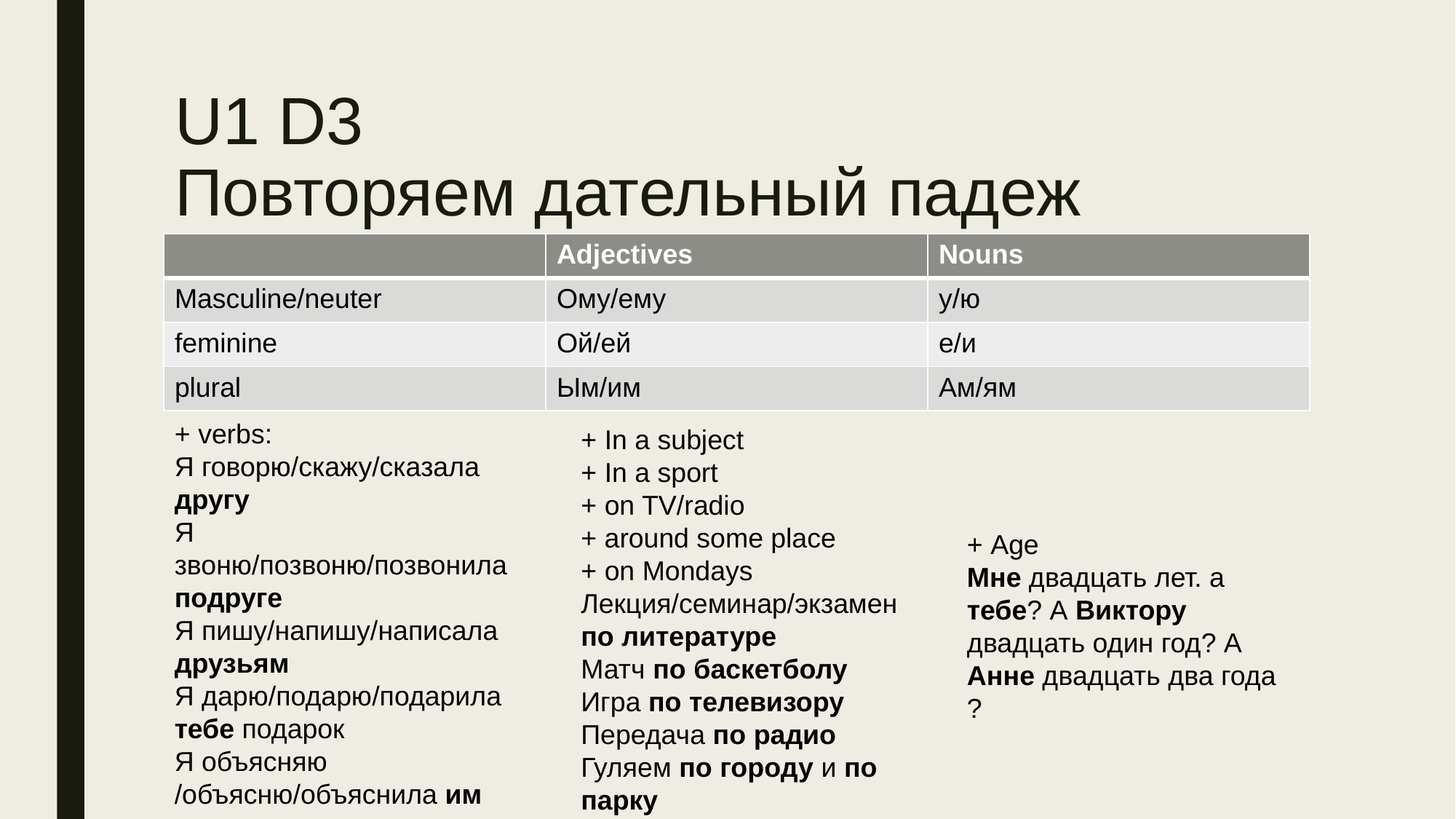

# U1 D3 Повторяем дательный падеж (dative)
|  | Adjectives | Nouns |
| --- | --- | --- |
| Masculine/neuter | Ому/ему | у/ю |
| feminine | Ой/ей | е/и |
| plural | Ым/им | Ам/ям |
+ verbs:
Я говорю/скажу/сказала другу
Я звоню/позвоню/позвонила подруге
Я пишу/напишу/написала
друзьям
Я дарю/подарю/подарила
тебе подарок
Я объясняю /объясню/объяснила им правило
+ In a subject
+ In a sport
+ on TV/radio
+ around some place
+ on Mondays
Лекция/семинар/экзамен по литературе
Матч по баскетболу
Игра по телевизору
Передача по радио
Гуляем по городу и по парку
По понедельникам
+ Age
Мне двадцать лет. а тебе? А Виктору двадцать один год? А Анне двадцать два года ?